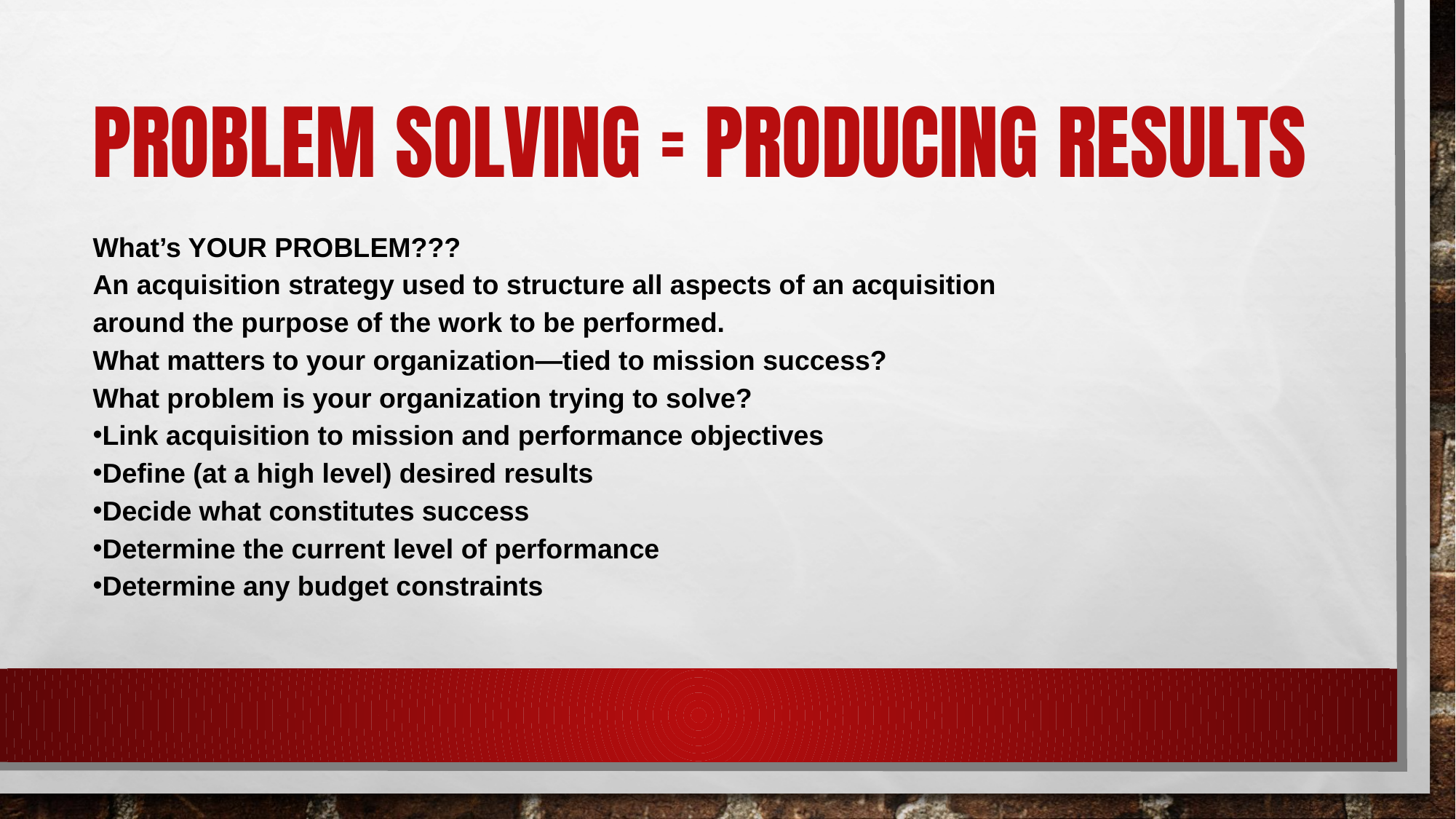

# PROBLEM SOLVING = PRODUCING RESULTS
What’s YOUR PROBLEM???
An acquisition strategy used to structure all aspects of an acquisition around the purpose of the work to be performed.
What matters to your organization—tied to mission success?
What problem is your organization trying to solve?
Link acquisition to mission and performance objectives
Define (at a high level) desired results
Decide what constitutes success
Determine the current level of performance
Determine any budget constraints